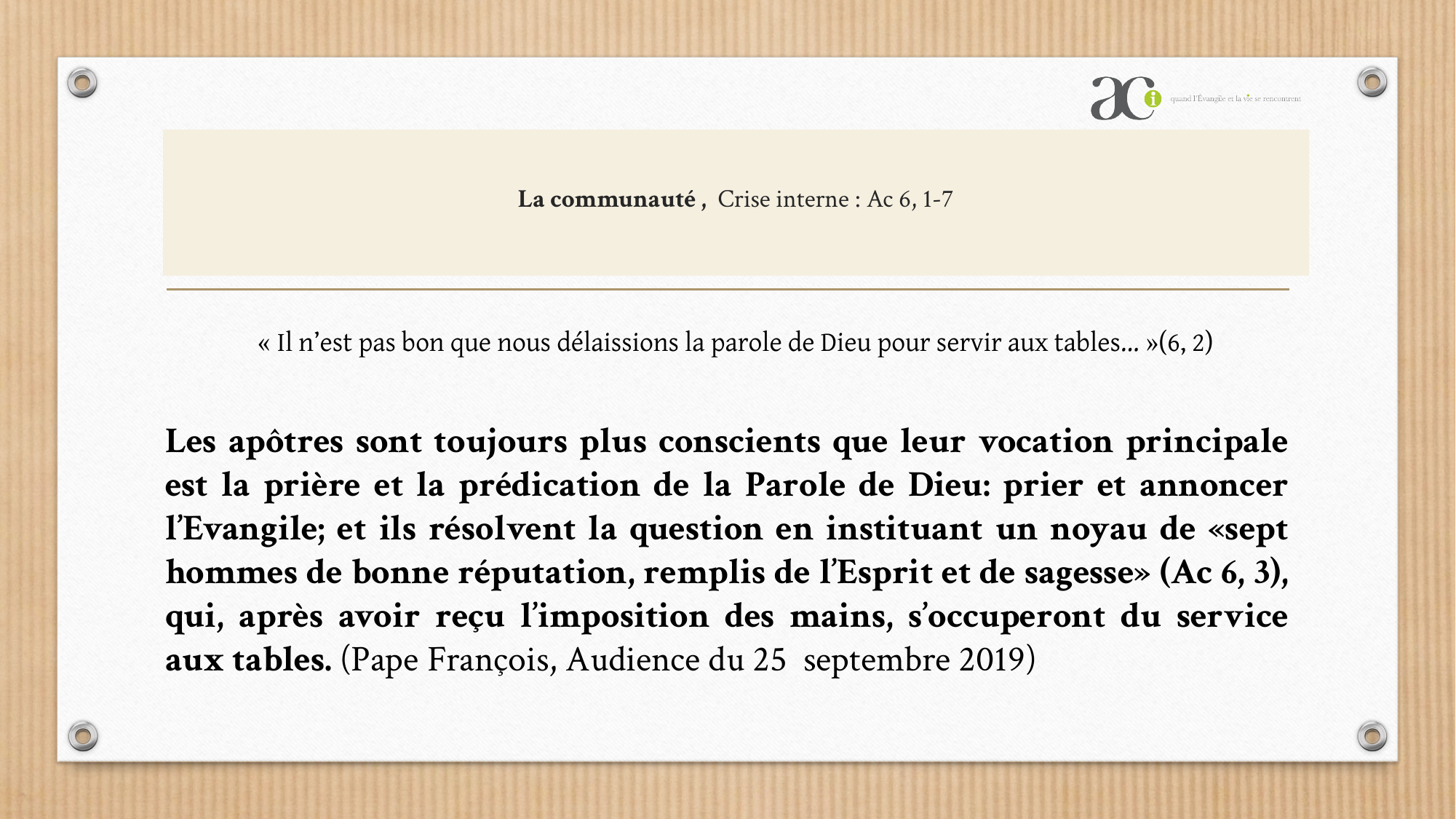

# La communauté ,  Crise interne : Ac 6, 1-7
« Il n’est pas bon que nous délaissions la parole de Dieu pour servir aux tables... »(6, 2)
Les apôtres sont toujours plus conscients que leur vocation principale est la prière et la prédication de la Parole de Dieu: prier et annoncer l’Evangile; et ils résolvent la question en instituant un noyau de «sept hommes de bonne réputation, remplis de l’Esprit et de sagesse» (Ac 6, 3), qui, après avoir reçu l’imposition des mains, s’occuperont du service aux tables. (Pape François, Audience du 25  septembre 2019)